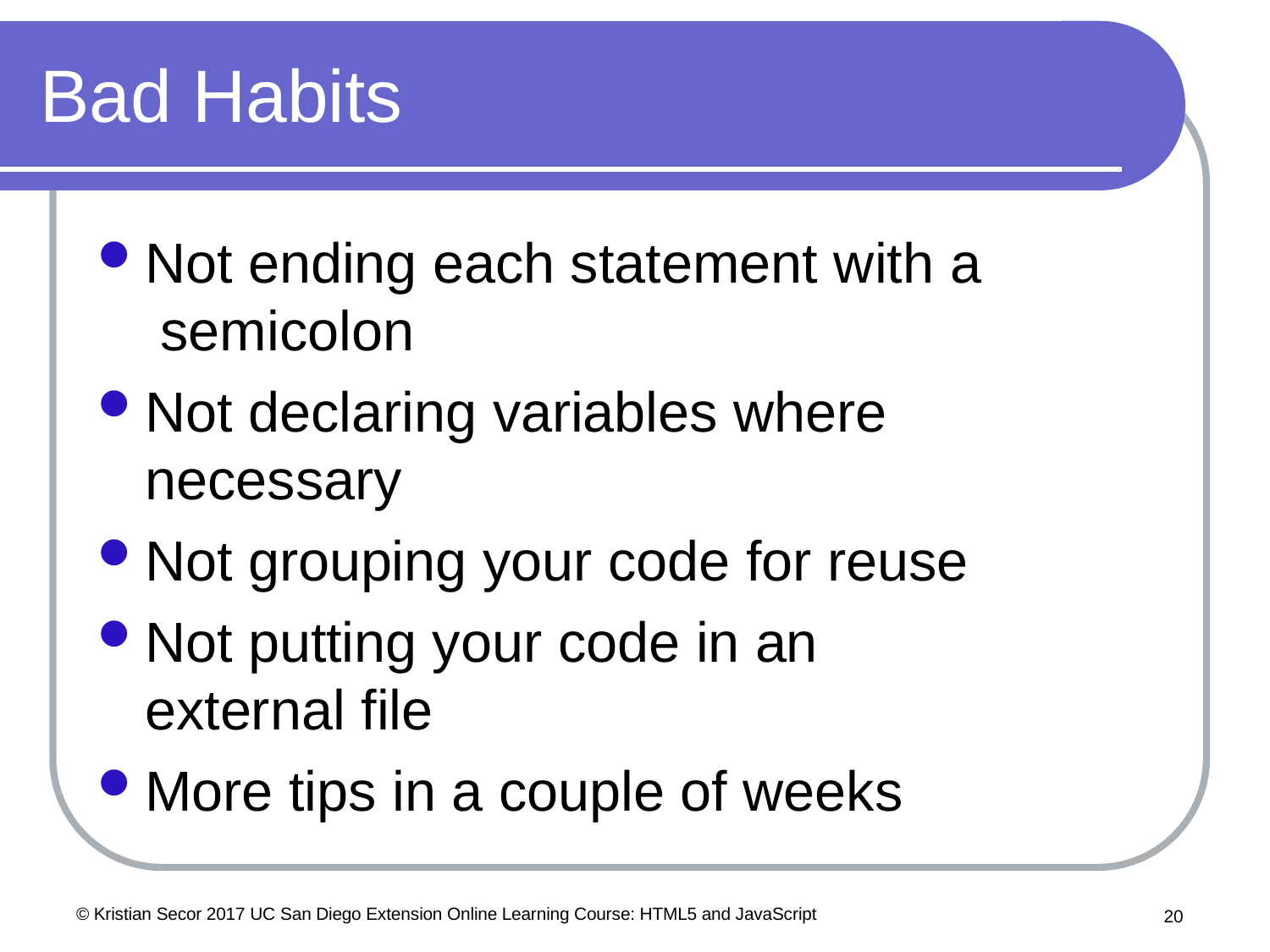

# Bad Habits
Not ending each statement with a  semicolon
Not declaring variables where necessary
Not grouping your code for reuse
Not putting your code in an external file
More tips in a couple of weeks
© Kristian Secor 2017 UC San Diego Extension Online Learning Course: HTML5 and JavaScript
20